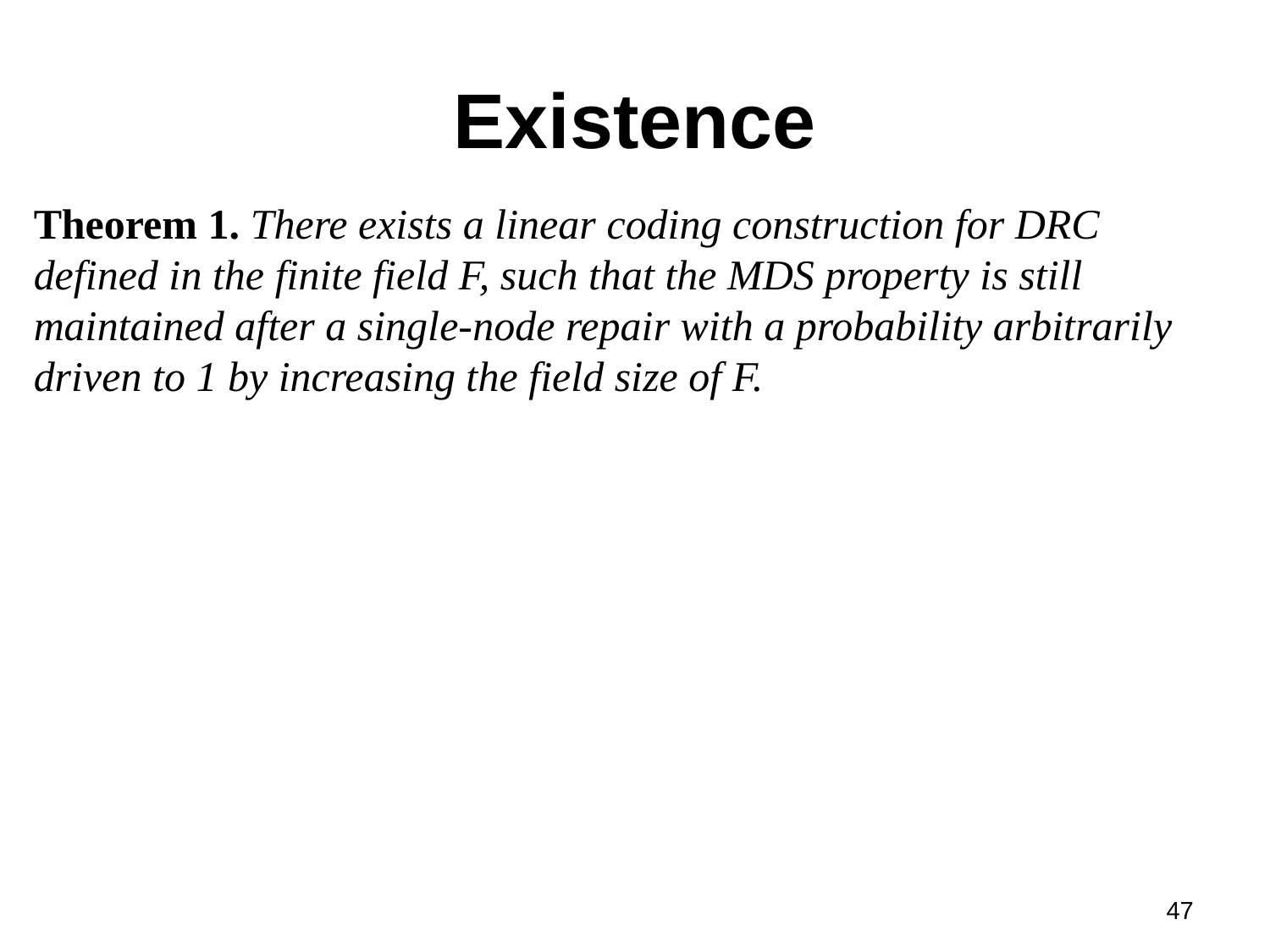

# Existence
Theorem 1. There exists a linear coding construction for DRC
defined in the finite field F, such that the MDS property is still maintained after a single-node repair with a probability arbitrarily driven to 1 by increasing the field size of F.

47